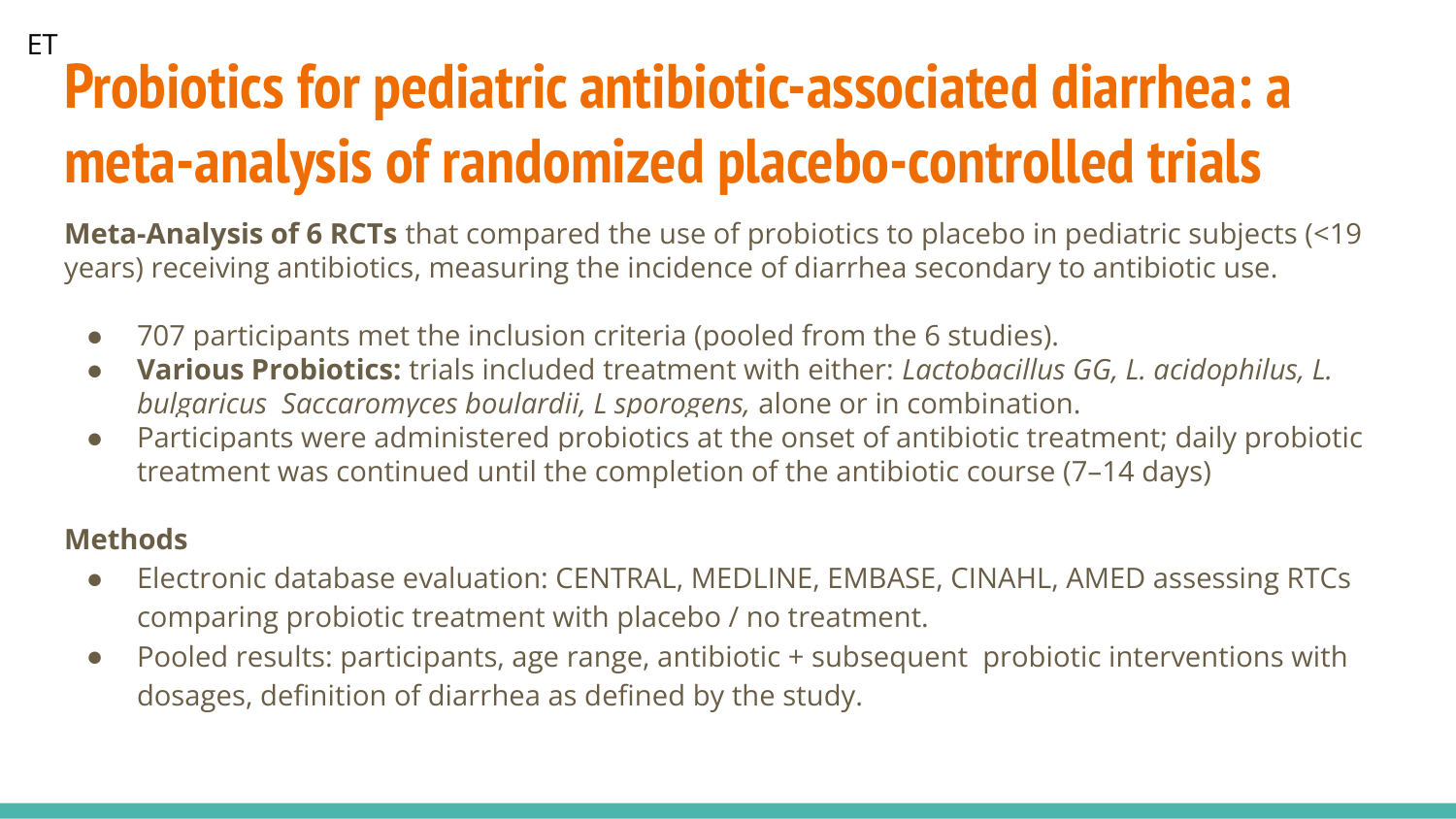

ET
# Probiotics for pediatric antibiotic-associated diarrhea: a meta-analysis of randomized placebo-controlled trials
Meta-Analysis of 6 RCTs that compared the use of probiotics to placebo in pediatric subjects (<19 years) receiving antibiotics, measuring the incidence of diarrhea secondary to antibiotic use.

707 participants met the inclusion criteria (pooled from the 6 studies).
Various Probiotics: trials included treatment with either: Lactobacillus GG, L. acidophilus, L. bulgaricus  Saccaromyces boulardii, L sporogens, alone or in combination.
Participants were administered probiotics at the onset of antibiotic treatment; daily probiotic treatment was continued until the completion of the antibiotic course (7–14 days)

Methods
Electronic database evaluation: CENTRAL, MEDLINE, EMBASE, CINAHL, AMED assessing RTCs comparing probiotic treatment with placebo / no treatment.
Pooled results: participants, age range, antibiotic + subsequent  probiotic interventions with dosages, definition of diarrhea as defined by the study.